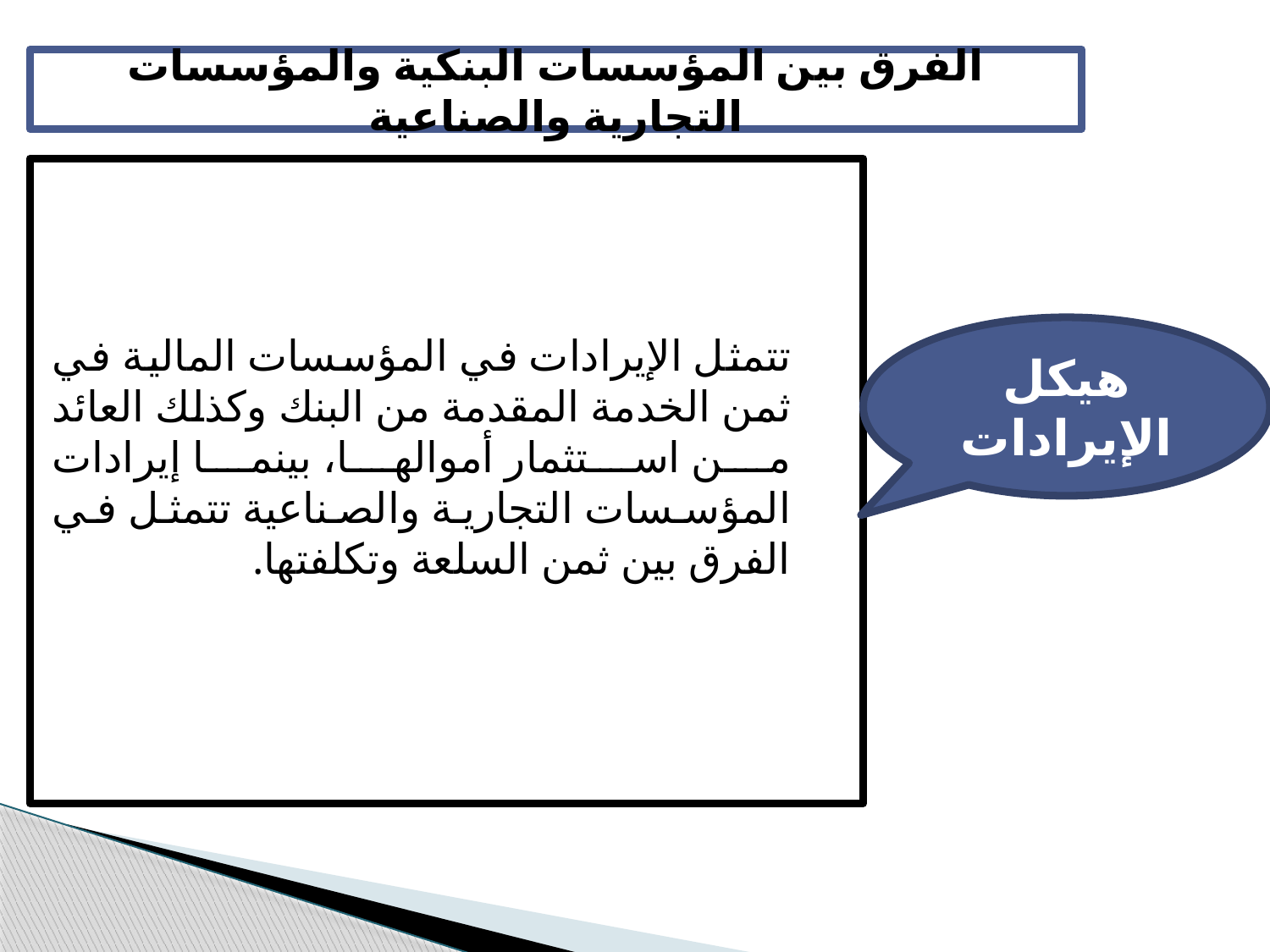

الفرق بين المؤسسات البنكية والمؤسسات التجارية والصناعية

هيكل الإيرادات
تتمثل الإيرادات في المؤسسات المالية في ثمن الخدمة المقدمة من البنك وكذلك العائد من استثمار أموالها، بينما إيرادات المؤسسات التجارية والصناعية تتمثل في الفرق بين ثمن السلعة وتكلفتها.